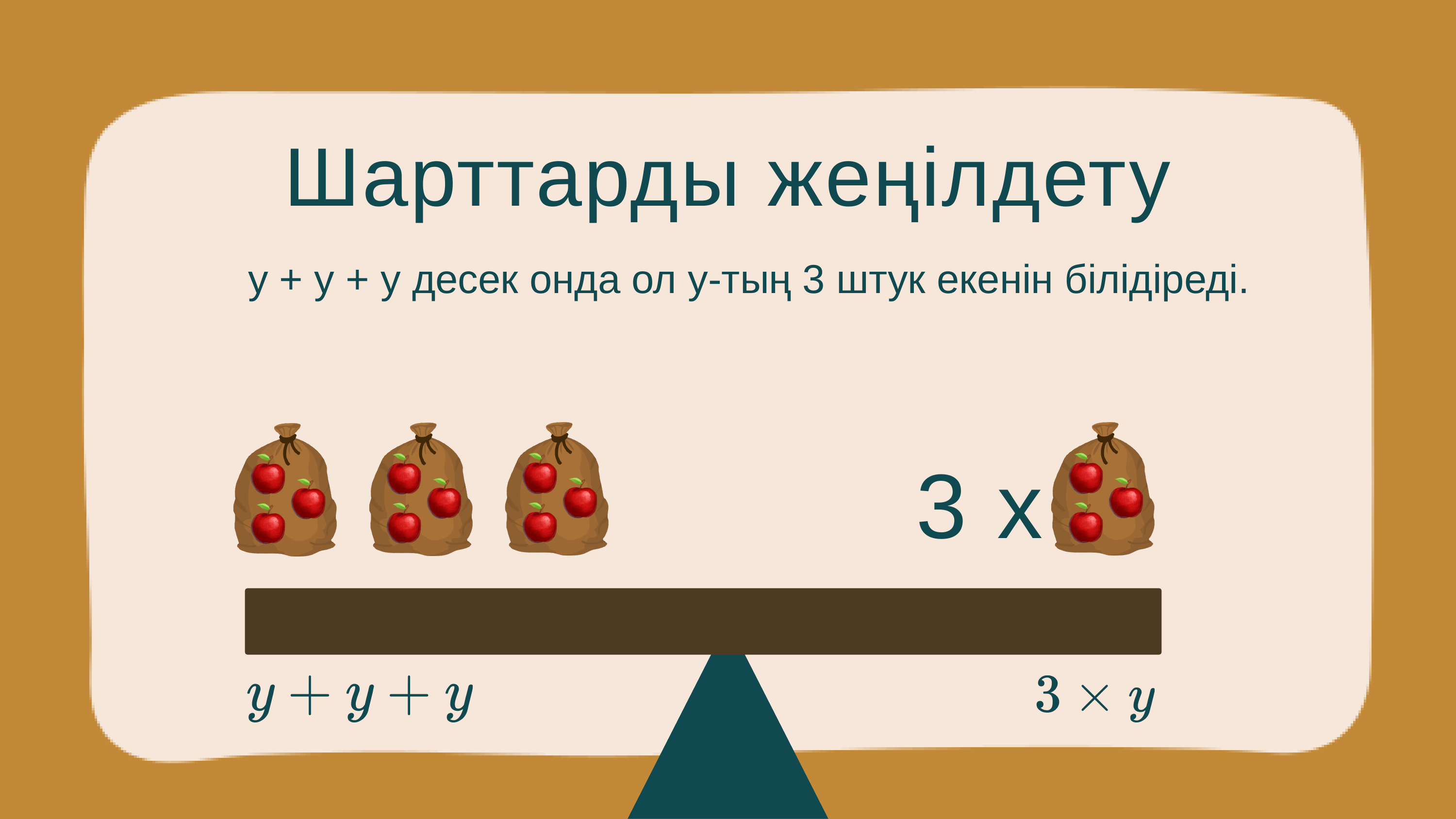

Шарттарды жеңілдету
y + y + y десек онда ол y-тың 3 штук екенін білідіреді.

3 x